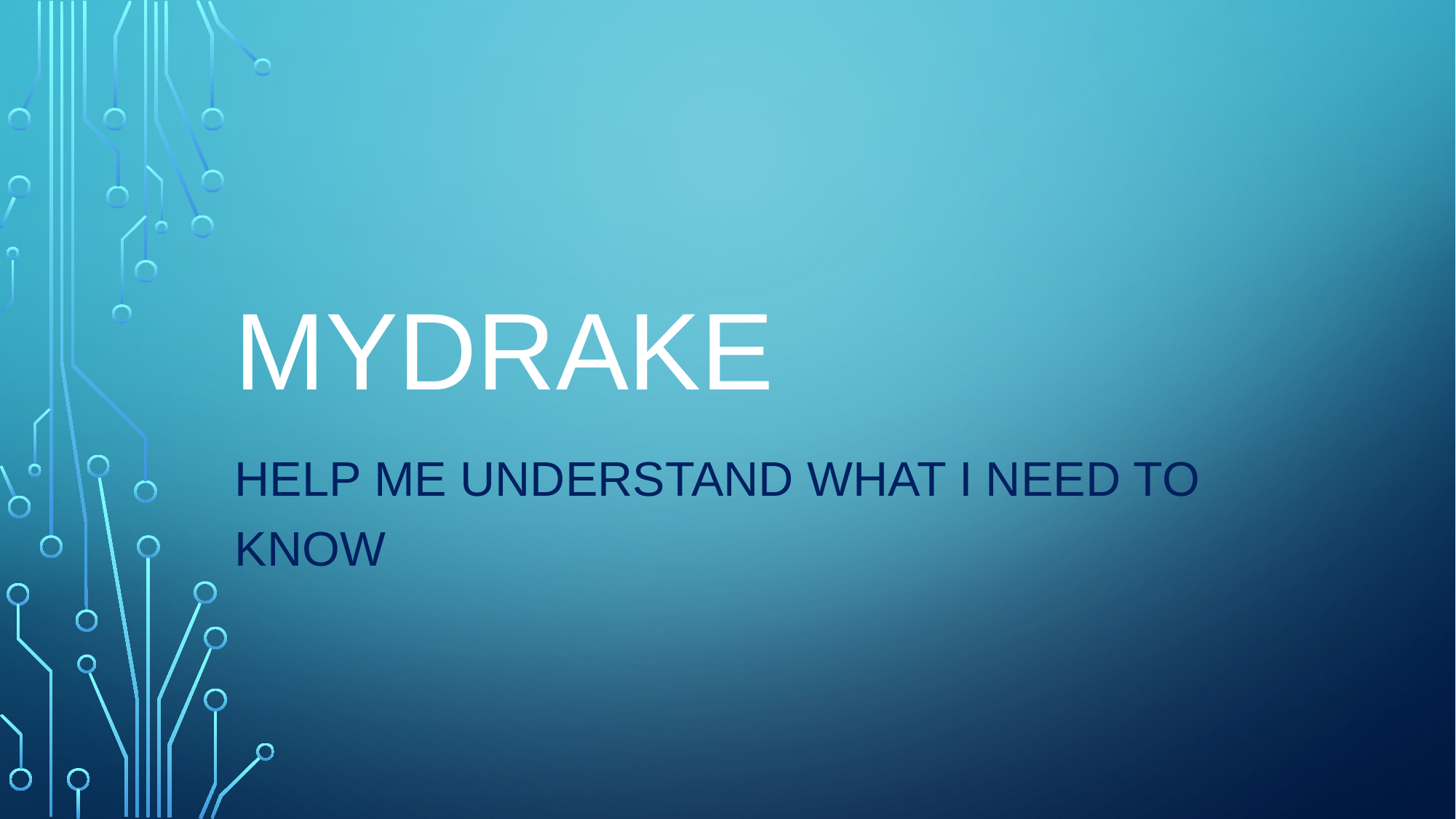

# Mydrake
HELP ME UNDERSTAND WHAT I NEED TO KNOW